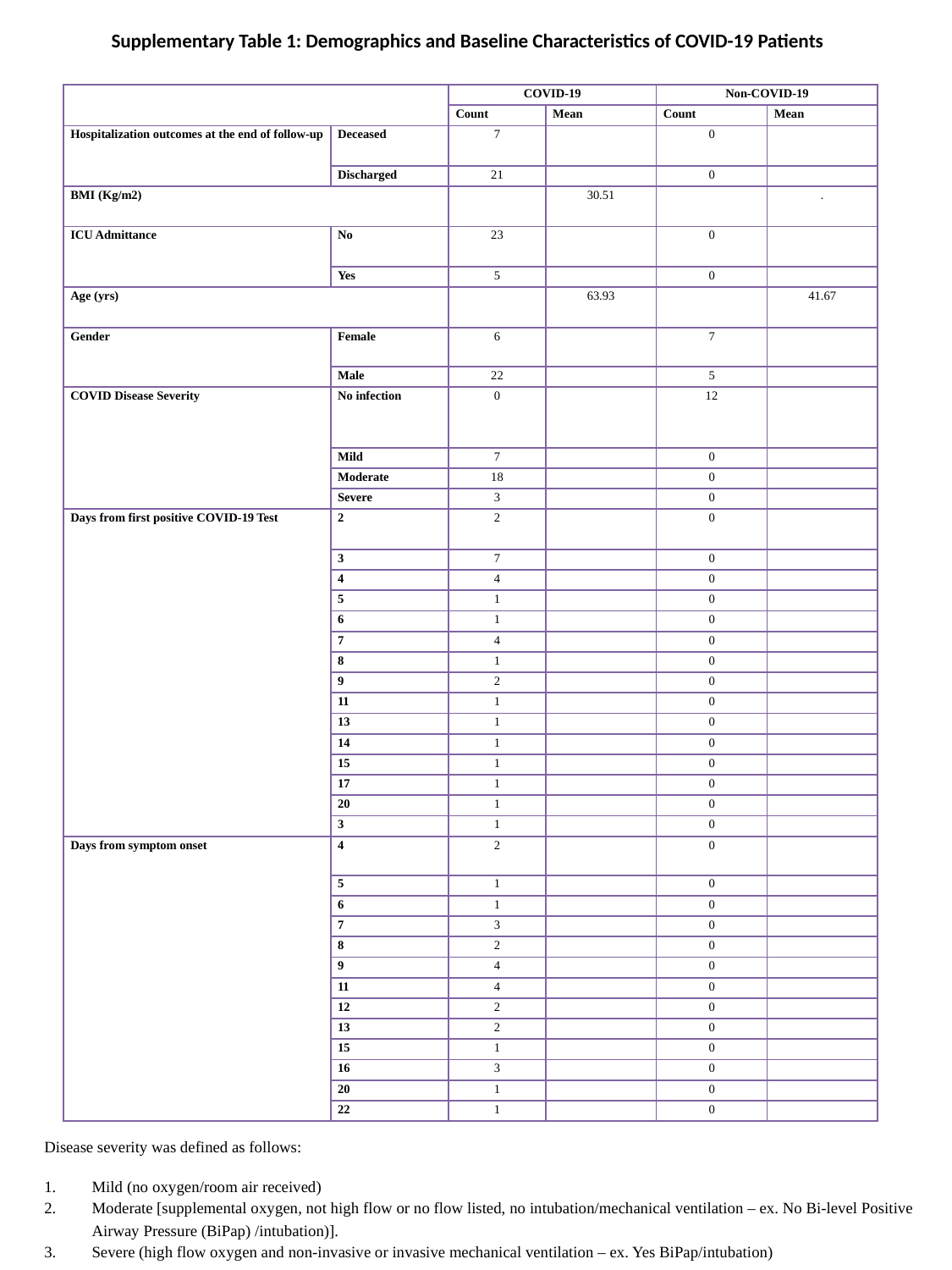

# Supplementary Table 1: Demographics and Baseline Characteristics of COVID-19 Patients
|  |  | COVID-19 |  | Non-COVID-19 |  |
| --- | --- | --- | --- | --- | --- |
|  |  | Count | Mean | Count | Mean |
| Hospitalization outcomes at the end of follow-up | Deceased | 7 |  | 0 |  |
|  | Discharged | 21 |  | 0 |  |
| BMI (Kg/m2) |  |  | 30.51 |  | . |
| ICU Admittance | No | 23 |  | 0 |  |
|  | Yes | 5 |  | 0 |  |
| Age (yrs) |  |  | 63.93 |  | 41.67 |
| Gender | Female | 6 |  | 7 |  |
|  | Male | 22 |  | 5 |  |
| COVID Disease Severity | No infection | 0 |  | 12 |  |
|  | Mild | 7 |  | 0 |  |
|  | Moderate | 18 |  | 0 |  |
|  | Severe | 3 |  | 0 |  |
| Days from first positive COVID-19 Test | 2 | 2 |  | 0 |  |
|  | 3 | 7 |  | 0 |  |
|  | 4 | 4 |  | 0 |  |
|  | 5 | 1 |  | 0 |  |
|  | 6 | 1 |  | 0 |  |
|  | 7 | 4 |  | 0 |  |
|  | 8 | 1 |  | 0 |  |
|  | 9 | 2 |  | 0 |  |
|  | 11 | 1 |  | 0 |  |
|  | 13 | 1 |  | 0 |  |
|  | 14 | 1 |  | 0 |  |
|  | 15 | 1 |  | 0 |  |
|  | 17 | 1 |  | 0 |  |
|  | 20 | 1 |  | 0 |  |
|  | 3 | 1 |  | 0 |  |
| Days from symptom onset | 4 | 2 |  | 0 |  |
|  | 5 | 1 |  | 0 |  |
|  | 6 | 1 |  | 0 |  |
|  | 7 | 3 |  | 0 |  |
|  | 8 | 2 |  | 0 |  |
|  | 9 | 4 |  | 0 |  |
|  | 11 | 4 |  | 0 |  |
|  | 12 | 2 |  | 0 |  |
|  | 13 | 2 |  | 0 |  |
|  | 15 | 1 |  | 0 |  |
|  | 16 | 3 |  | 0 |  |
|  | 20 | 1 |  | 0 |  |
|  | 22 | 1 |  | 0 |  |
Disease severity was defined as follows:
Mild (no oxygen/room air received)
Moderate [supplemental oxygen, not high flow or no flow listed, no intubation/mechanical ventilation – ex. No Bi-level Positive Airway Pressure (BiPap) /intubation)].
Severe (high flow oxygen and non-invasive or invasive mechanical ventilation – ex. Yes BiPap/intubation)